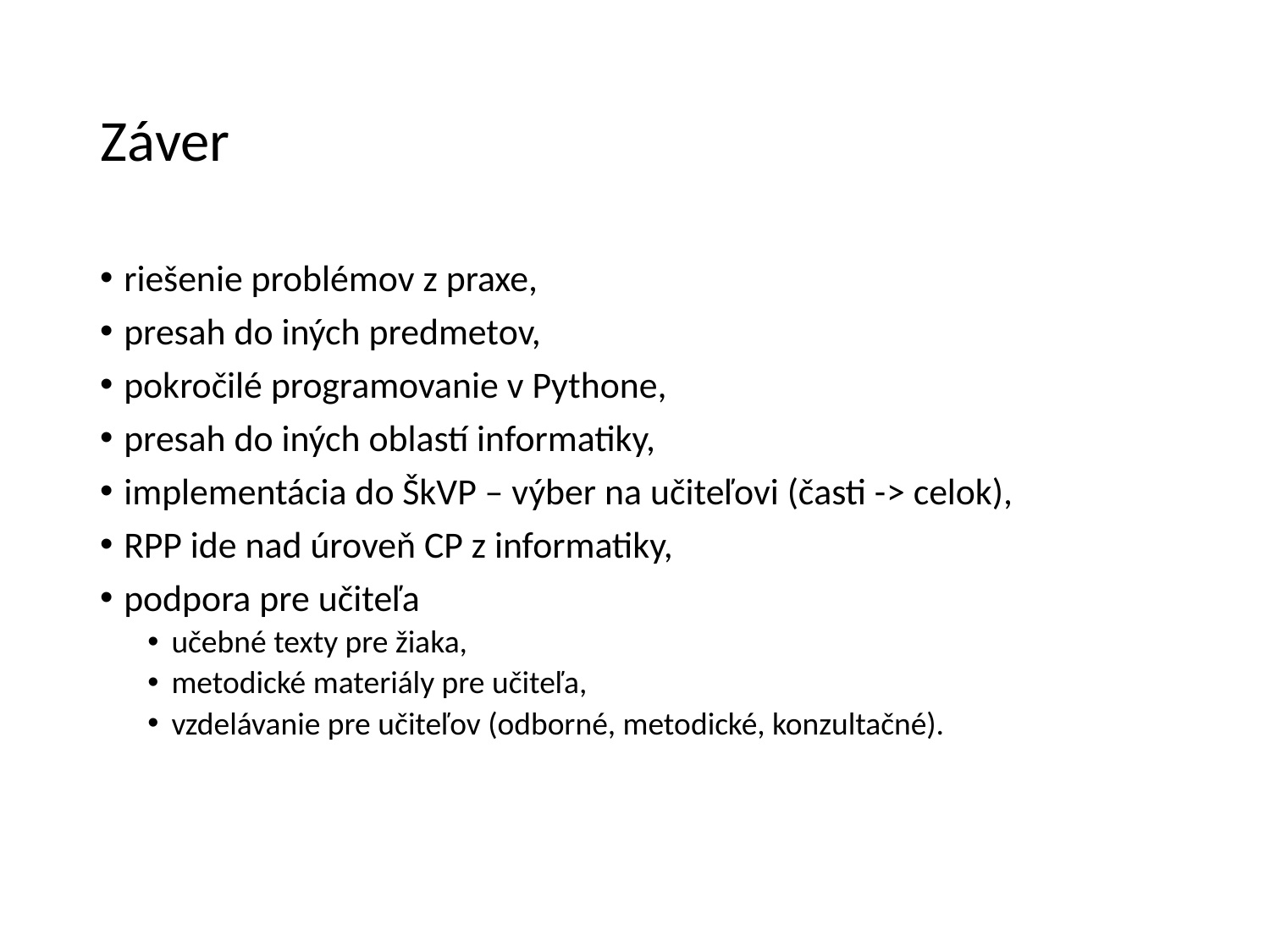

# Záver
riešenie problémov z praxe,
presah do iných predmetov,
pokročilé programovanie v Pythone,
presah do iných oblastí informatiky,
implementácia do ŠkVP – výber na učiteľovi (časti -> celok),
RPP ide nad úroveň CP z informatiky,
podpora pre učiteľa
učebné texty pre žiaka,
metodické materiály pre učiteľa,
vzdelávanie pre učiteľov (odborné, metodické, konzultačné).